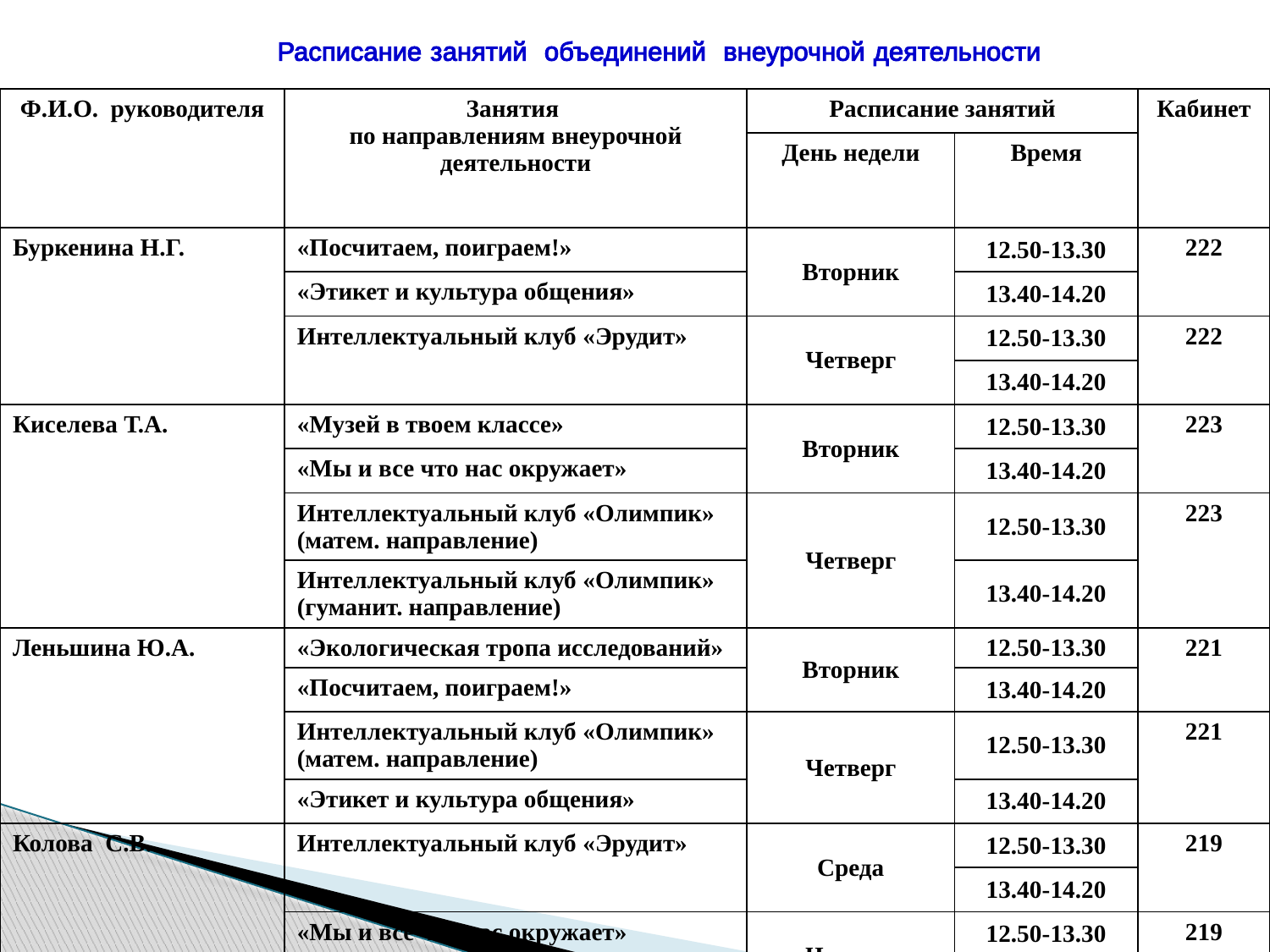

# Расписание занятий  объединений  внеурочной деятельности
| Ф.И.О. руководителя | Занятия по направлениям внеурочной деятельности | Расписание занятий |  | Кабинет |
| --- | --- | --- | --- | --- |
|  |  | День недели | Время |  |
| Буркенина Н.Г. | «Посчитаем, поиграем!» | Вторник | 12.50-13.30 | 222 |
|  | «Этикет и культура общения» |  | 13.40-14.20 |  |
|  | Интеллектуальный клуб «Эрудит» | Четверг | 12.50-13.30 | 222 |
|  |  |  | 13.40-14.20 |  |
| Киселева Т.А. | «Музей в твоем классе» | Вторник | 12.50-13.30 | 223 |
|  | «Мы и все что нас окружает» |  | 13.40-14.20 |  |
|  | Интеллектуальный клуб «Олимпик» (матем. направление) | Четверг | 12.50-13.30 | 223 |
|  | Интеллектуальный клуб «Олимпик» (гуманит. направление) |  | 13.40-14.20 |  |
| Леньшина Ю.А. | «Экологическая тропа исследований» | Вторник | 12.50-13.30 | 221 |
|  | «Посчитаем, поиграем!» |  | 13.40-14.20 |  |
|  | Интеллектуальный клуб «Олимпик» (матем. направление) | Четверг | 12.50-13.30 | 221 |
|  | «Этикет и культура общения» |  | 13.40-14.20 |  |
| Колова С.В. | Интеллектуальный клуб «Эрудит» | Среда | 12.50-13.30 | 219 |
|  |  |  | 13.40-14.20 |  |
|  | «Мы и все что нас окружает» | Четверг | 12.50-13.30 | 219 |
|  | «Этикет и культура общения» |  | 13.40-14.20 |  |